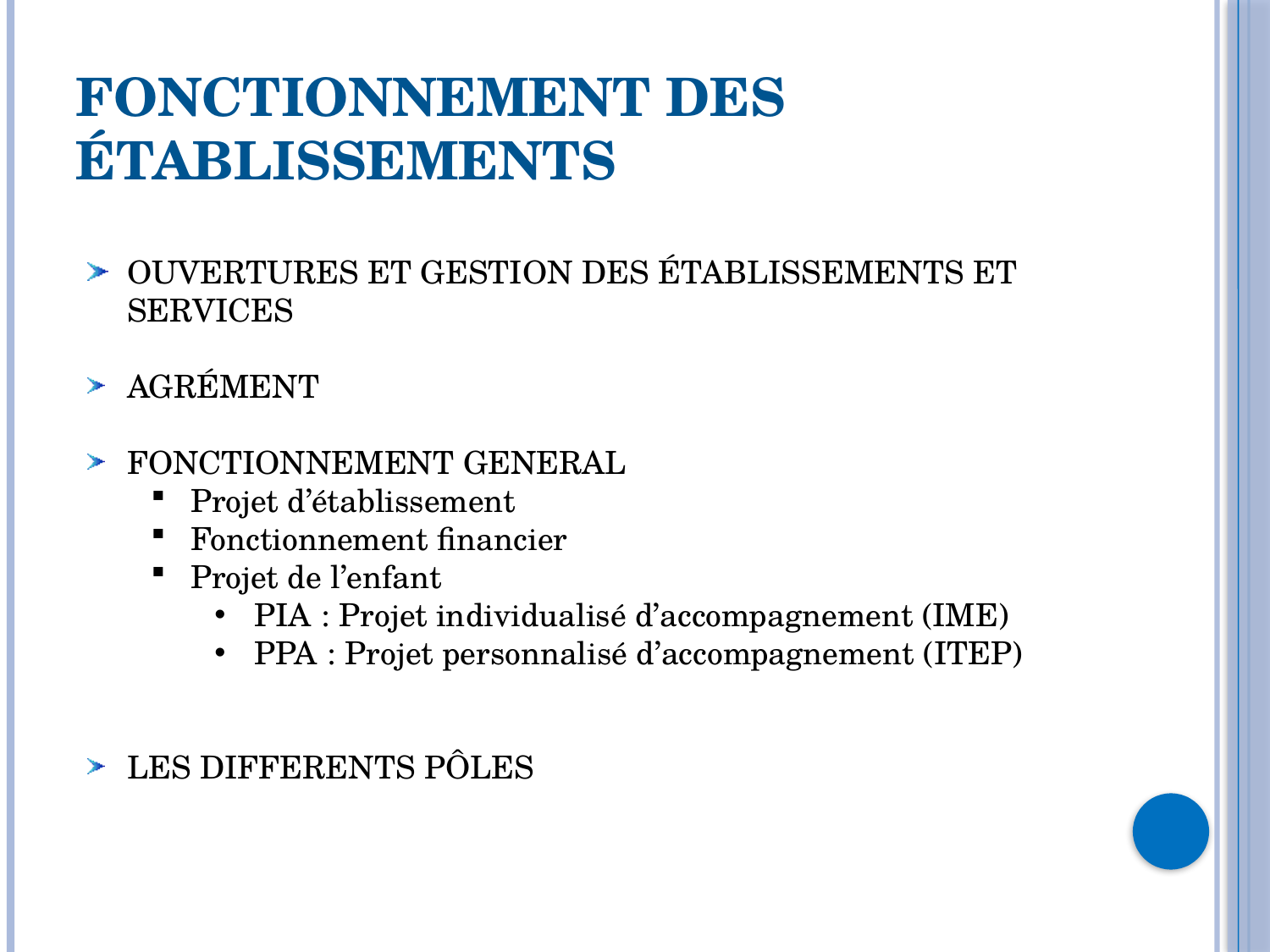

# Fonctionnement des établissements
Ouvertures et gestion des établissements et services

Agrément

FONCTIONNEMENT GENERAL
Projet d’établissement
Fonctionnement financier
Projet de l’enfant
PIA : Projet individualisé d’accompagnement (IME)
PPA : Projet personnalisé d’accompagnement (ITEP)

LES DIFFERENTS PÔLES